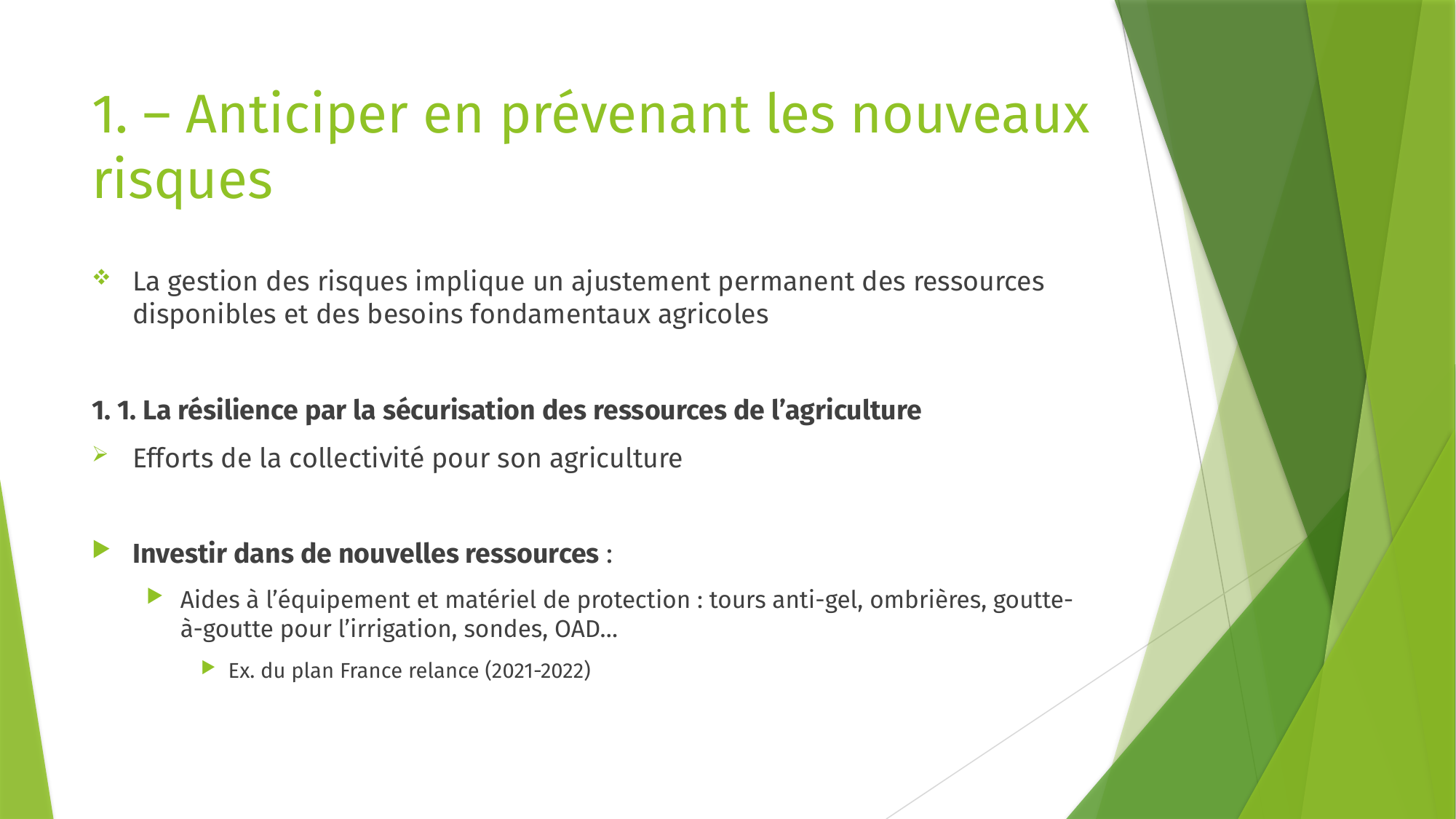

# 1. – Anticiper en prévenant les nouveaux risques
La gestion des risques implique un ajustement permanent des ressources disponibles et des besoins fondamentaux agricoles

1. 1. La résilience par la sécurisation des ressources de l’agriculture
Efforts de la collectivité pour son agriculture

Investir dans de nouvelles ressources :
Aides à l’équipement et matériel de protection : tours anti-gel, ombrières, goutte-à-goutte pour l’irrigation, sondes, OAD…
Ex. du plan France relance (2021-2022)